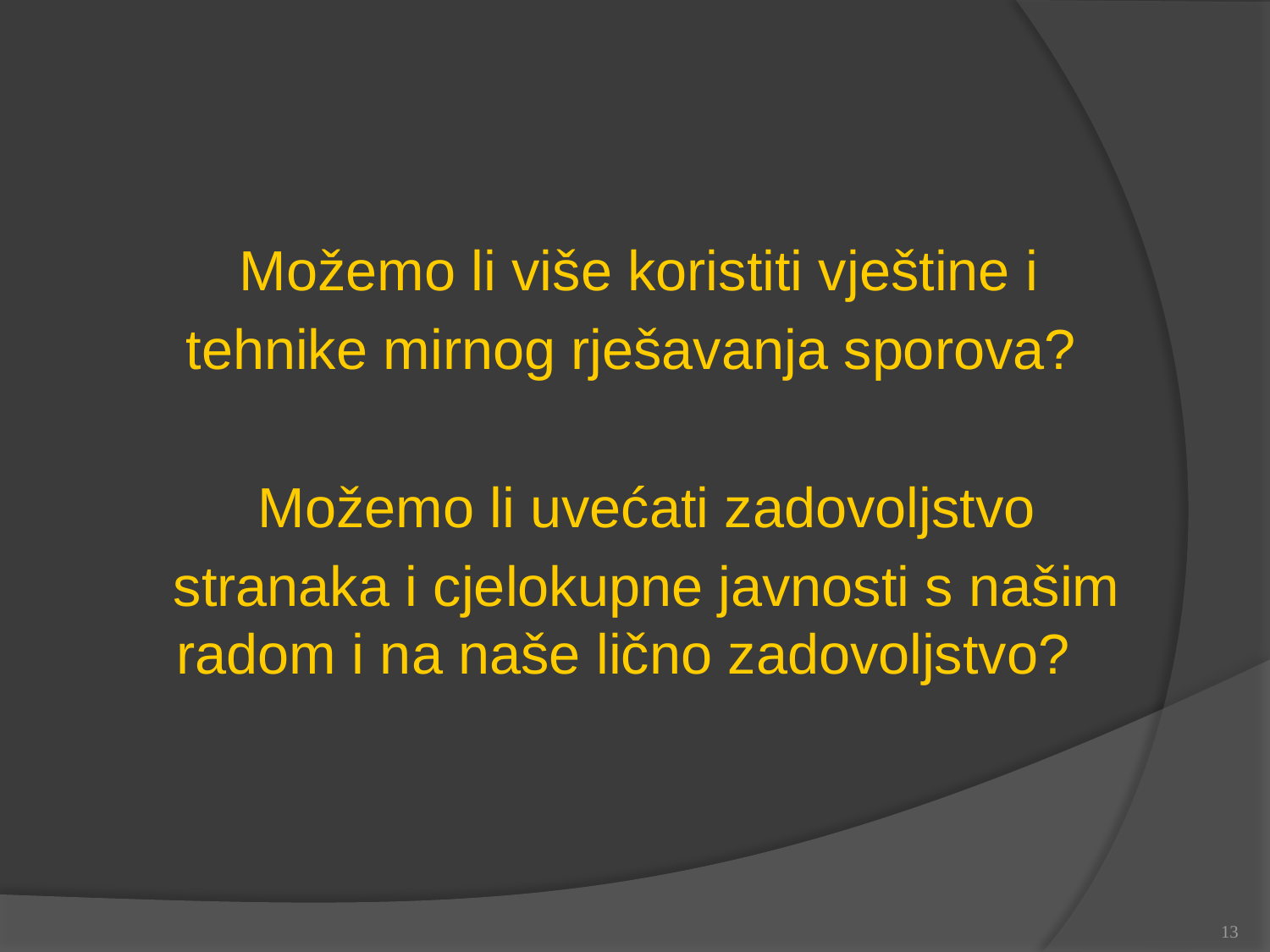

Možemo li više koristiti vještine i
  tehnike mirnog rješavanja sporova?

   Možemo li uvećati zadovoljstvo
   stranaka i cjelokupne javnosti s našim radom i na naše lično zadovoljstvo?

13